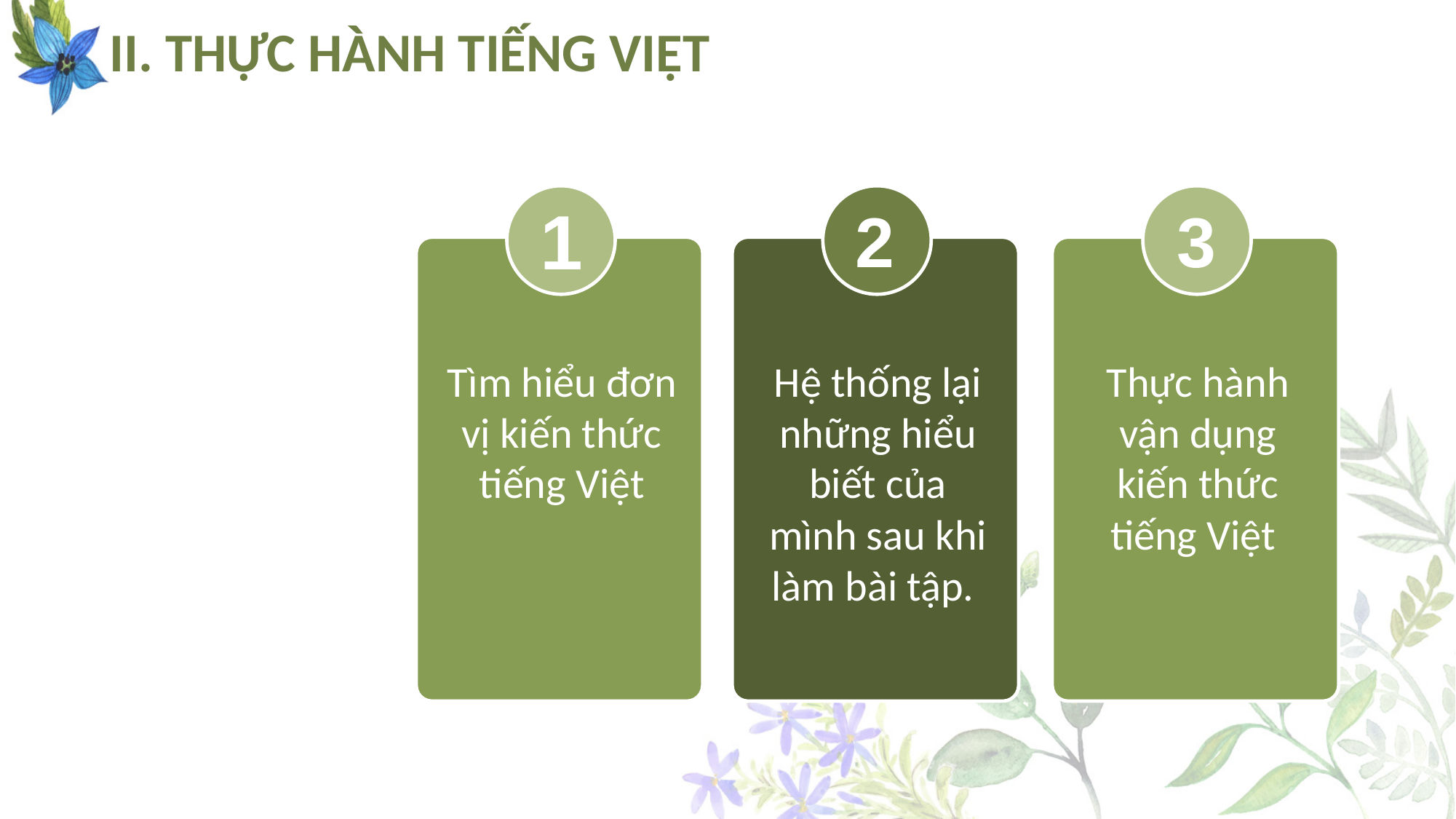

# II. THỰC HÀNH TIẾNG VIỆT

1

2

3

Hệ thống lại những hiểu biết của mình sau khi làm bài tập.
Tìm hiểu đơn vị kiến thức tiếng Việt
Thực hành vận dụng kiến thức tiếng Việt